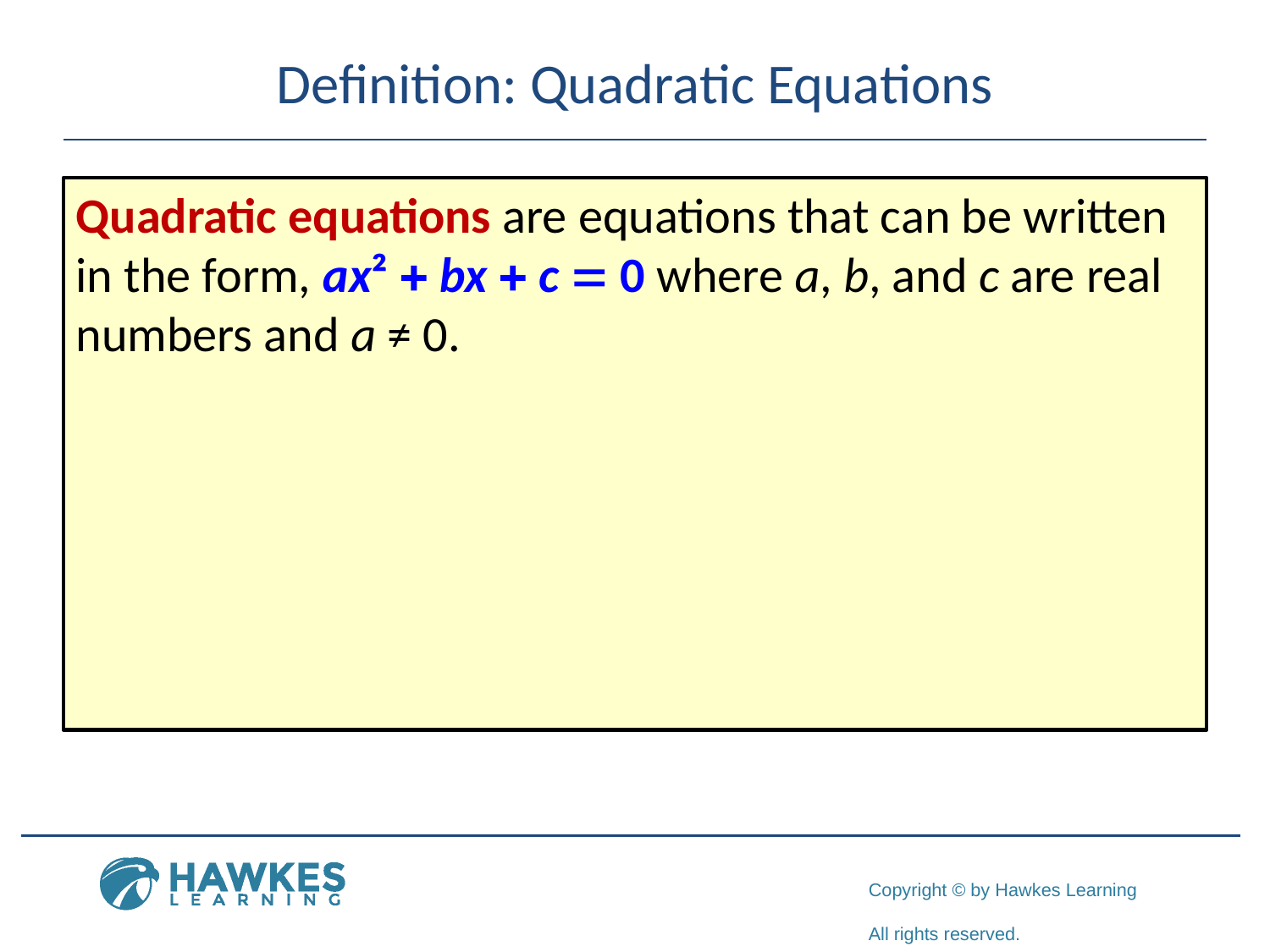

# Definition: Quadratic Equations
Quadratic equations are equations that can be written in the form, a x² + bx + c = 0 where a, b, and c are real numbers and a ≠ 0.